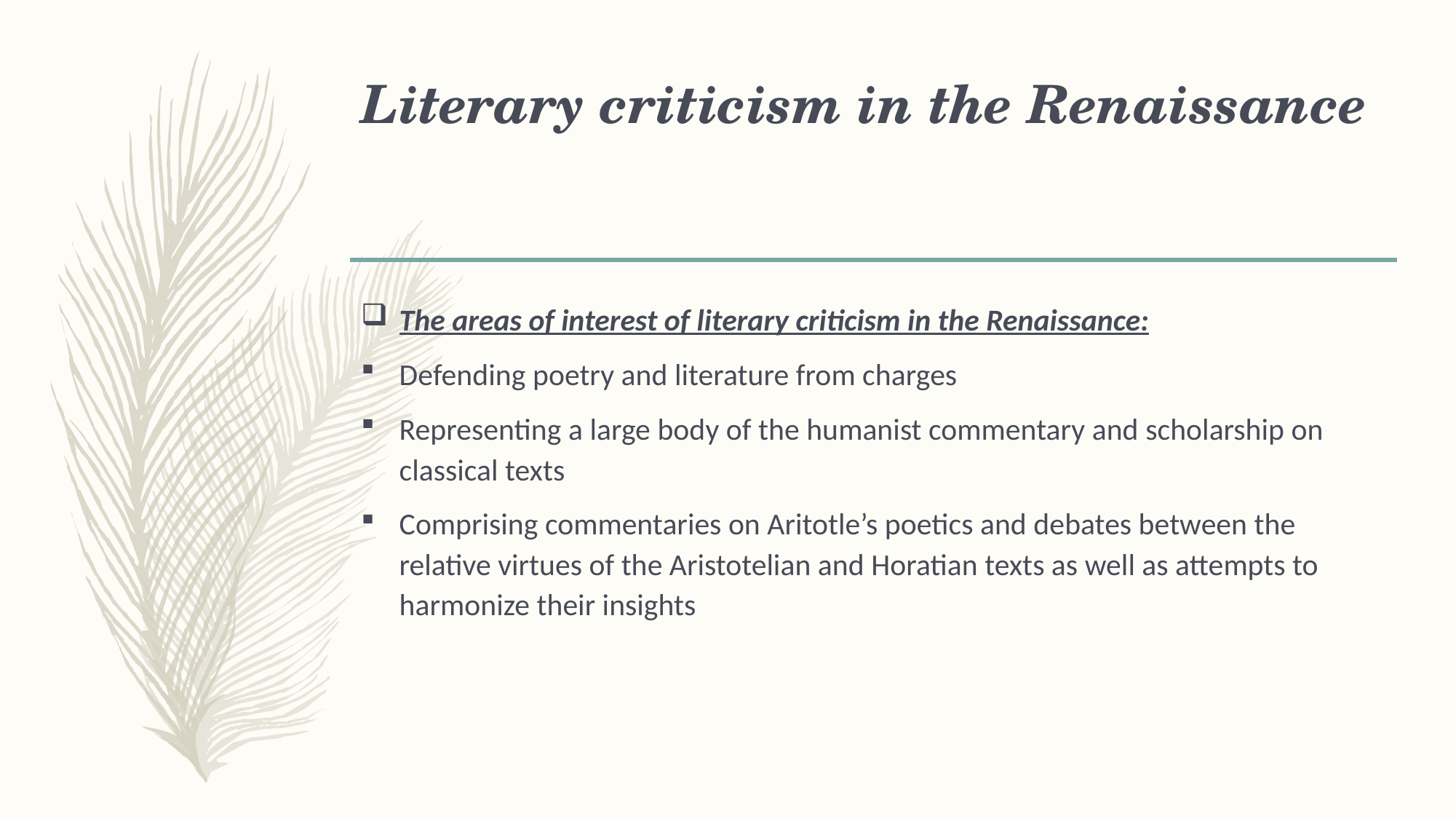

# Literary criticism in the Renaissance
The areas of interest of literary criticism in the Renaissance:
Defending poetry and literature from charges
Representing a large body of the humanist commentary and scholarship on classical texts
Comprising commentaries on Aritotle’s poetics and debates between the relative virtues of the Aristotelian and Horatian texts as well as attempts to harmonize their insights